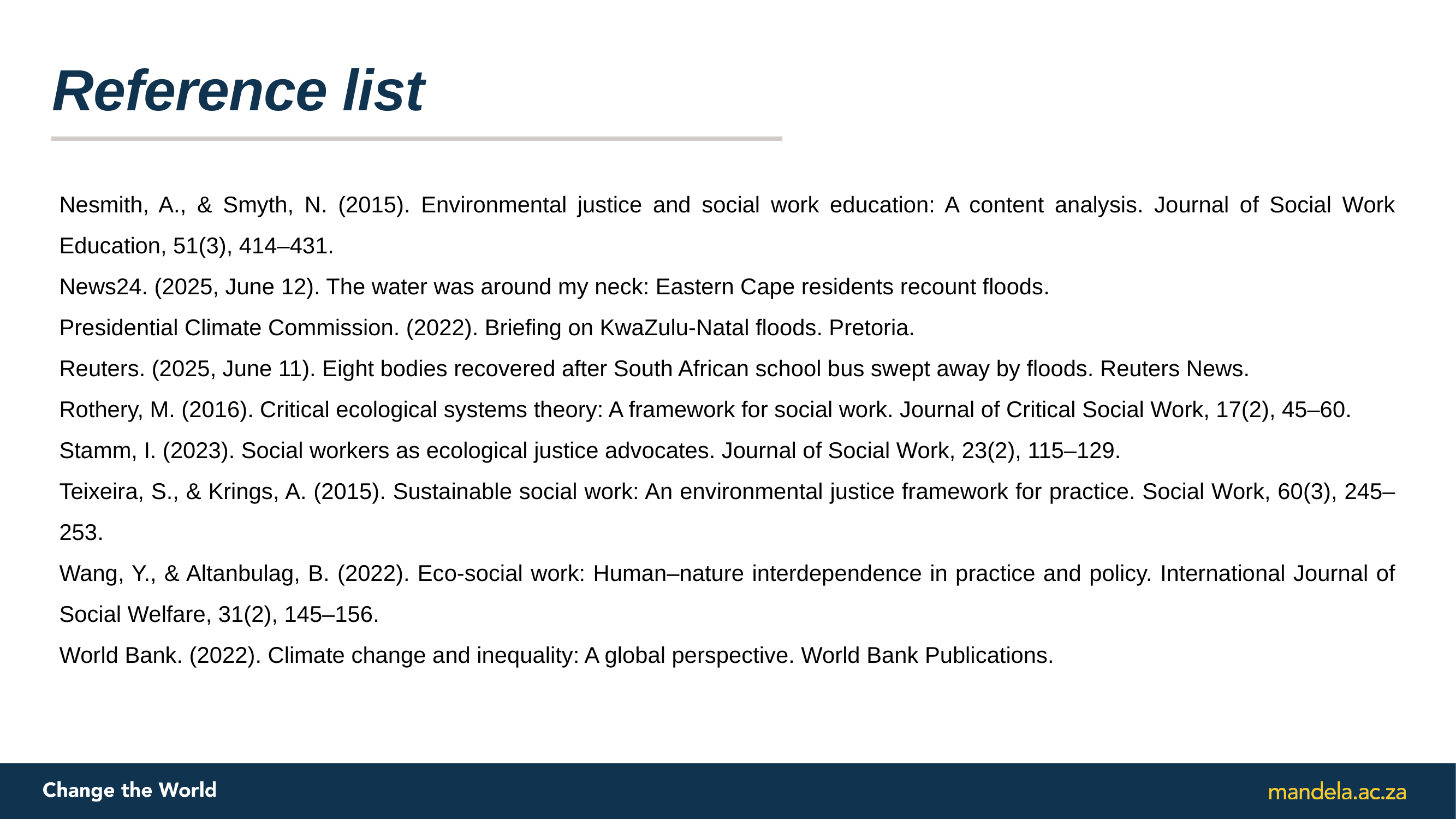

# Reference list

Nesmith, A., & Smyth, N. (2015). Environmental justice and social work education: A content analysis. Journal of Social Work Education, 51(3), 414–431.
News24. (2025, June 12). The water was around my neck: Eastern Cape residents recount floods.
Presidential Climate Commission. (2022). Briefing on KwaZulu-Natal floods. Pretoria.
Reuters. (2025, June 11). Eight bodies recovered after South African school bus swept away by floods. Reuters News.
Rothery, M. (2016). Critical ecological systems theory: A framework for social work. Journal of Critical Social Work, 17(2), 45–60.
Stamm, I. (2023). Social workers as ecological justice advocates. Journal of Social Work, 23(2), 115–129.
Teixeira, S., & Krings, A. (2015). Sustainable social work: An environmental justice framework for practice. Social Work, 60(3), 245–253.
Wang, Y., & Altanbulag, B. (2022). Eco-social work: Human–nature interdependence in practice and policy. International Journal of Social Welfare, 31(2), 145–156.
World Bank. (2022). Climate change and inequality: A global perspective. World Bank Publications.